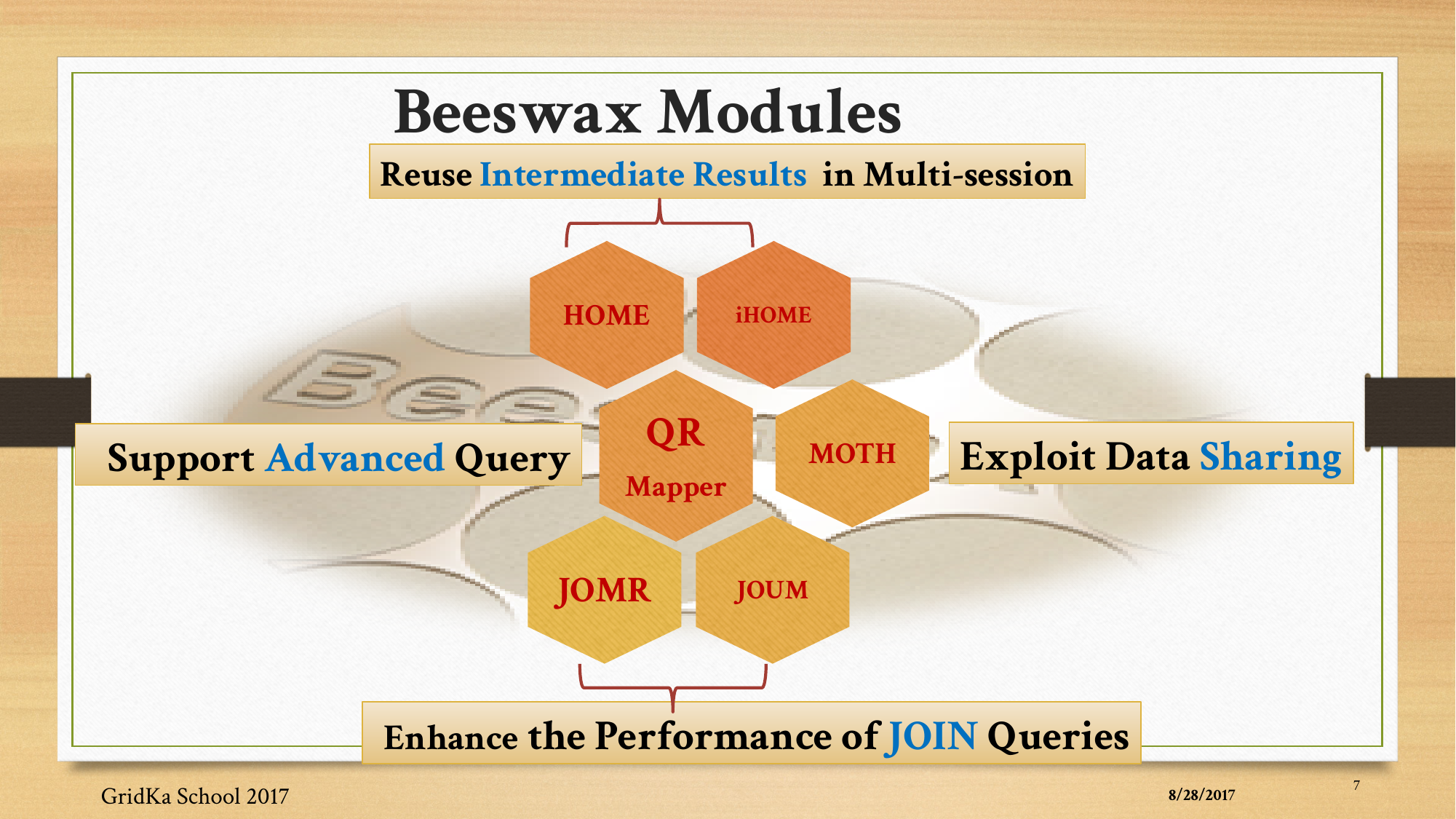

Beeswax Modules

Reuse Intermediate Results  in Multi-session

HOME
iHOME

QR
Mapper
MOTH

Exploit Data Sharing
Support Advanced Query
JOMR
JOUM

Enhance the Performance of JOIN Queries
7
8/28/2017
GridKa School 2017